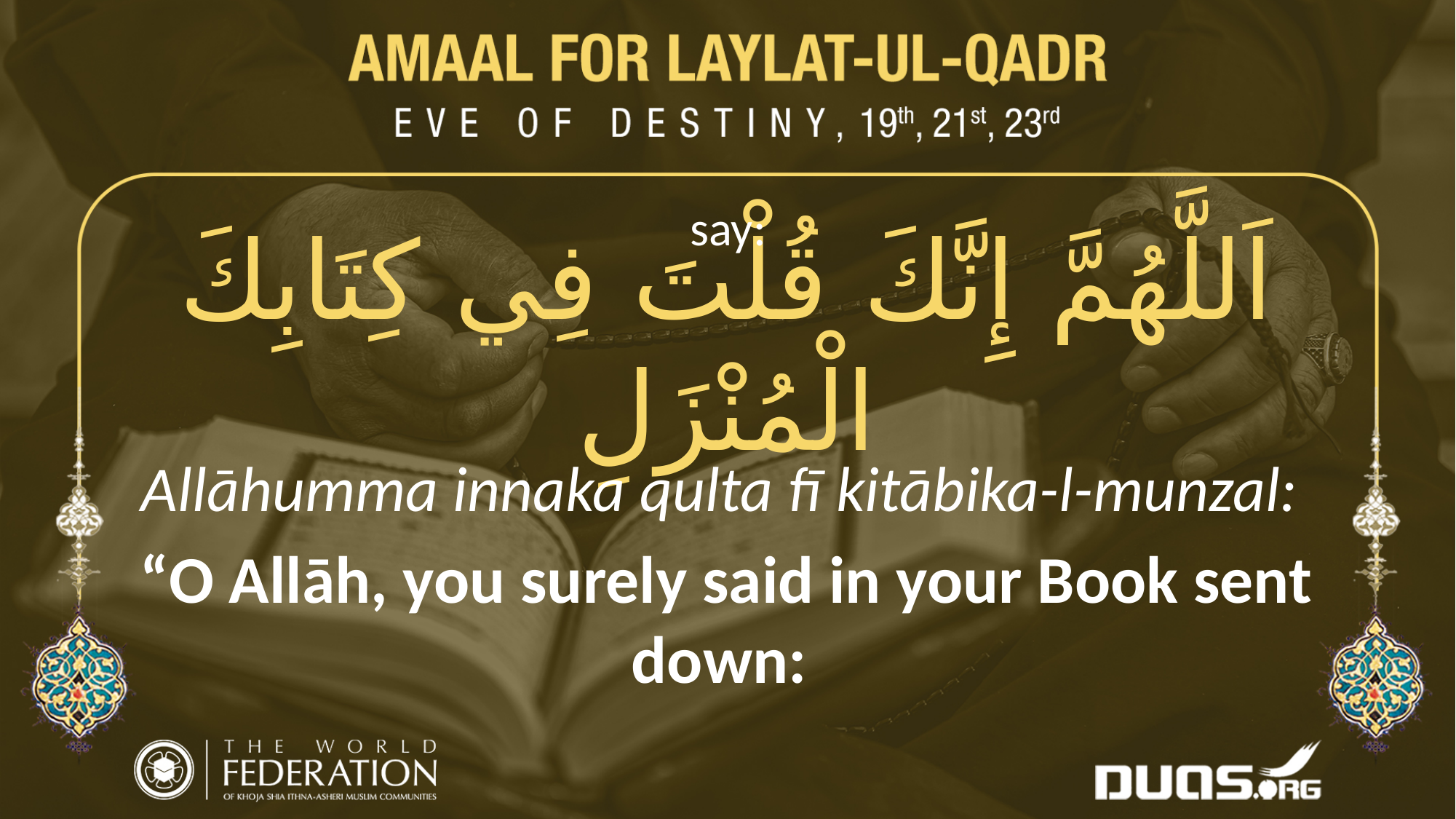

say:
اَللَّهُمَّ إِنَّكَ قُلْتَ فِي كِتَابِكَ الْمُنْزَلِ
Allāhumma innaka qulta fī kitābika-l-munzal:
“O Allāh, you surely said in your Book sent down: